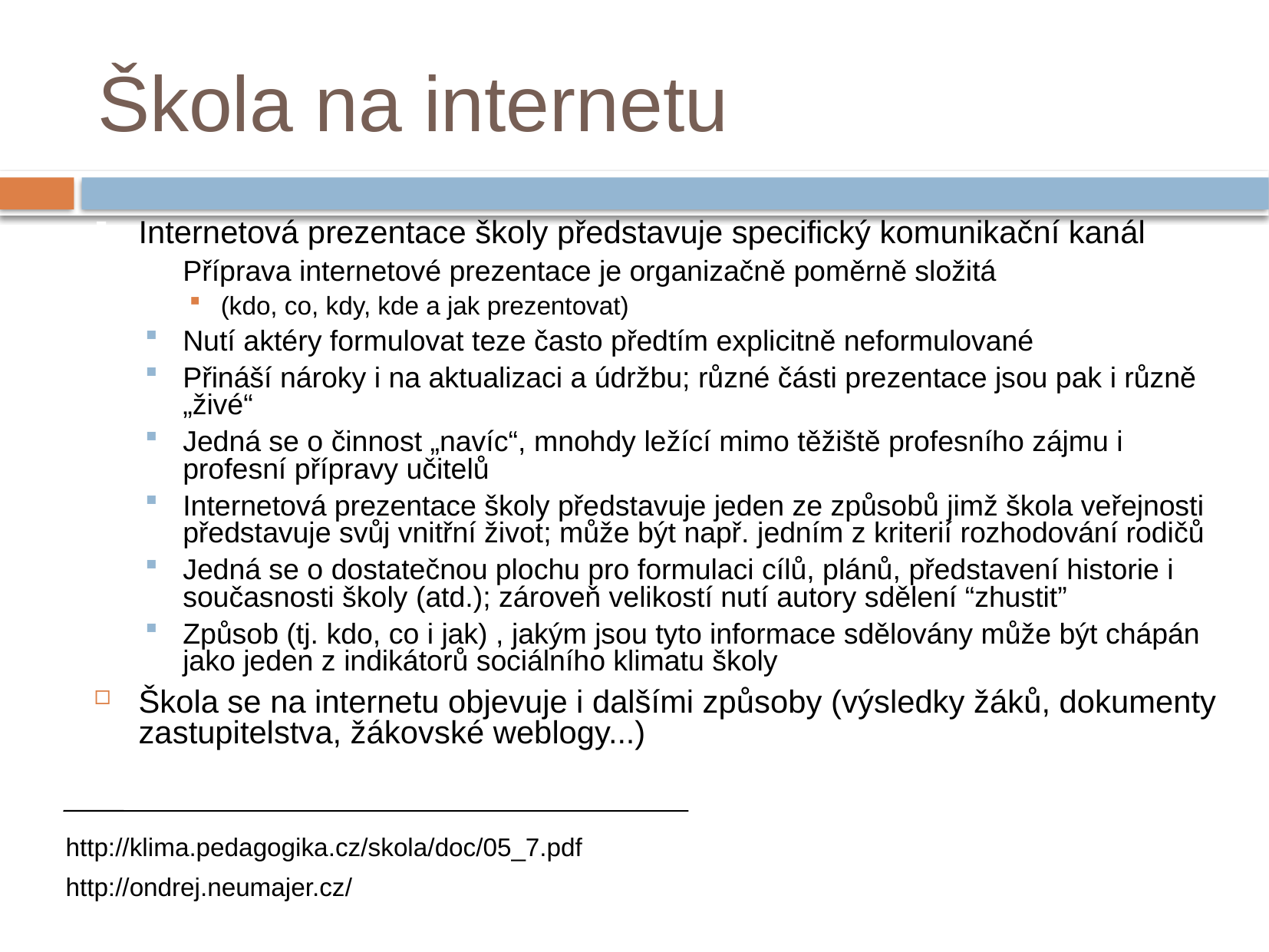

# Škola na internetu
Internetová prezentace školy představuje specifický komunikační kanál
Příprava internetové prezentace je organizačně poměrně složitá
(kdo, co, kdy, kde a jak prezentovat)
Nutí aktéry formulovat teze často předtím explicitně neformulované
Přináší nároky i na aktualizaci a údržbu; různé části prezentace jsou pak i různě „živé“
Jedná se o činnost „navíc“, mnohdy ležící mimo těžiště profesního zájmu i profesní přípravy učitelů
Internetová prezentace školy představuje jeden ze způsobů jimž škola veřejnosti představuje svůj vnitřní život; může být např. jedním z kriterií rozhodování rodičů
Jedná se o dostatečnou plochu pro formulaci cílů, plánů, představení historie i současnosti školy (atd.); zároveň velikostí nutí autory sdělení “zhustit”
Způsob (tj. kdo, co i jak) , jakým jsou tyto informace sdělovány může být chápán jako jeden z indikátorů sociálního klimatu školy
Škola se na internetu objevuje i dalšími způsoby (výsledky žáků, dokumenty zastupitelstva, žákovské weblogy...)

http://klima.pedagogika.cz/skola/doc/05_7.pdf
http://ondrej.neumajer.cz/